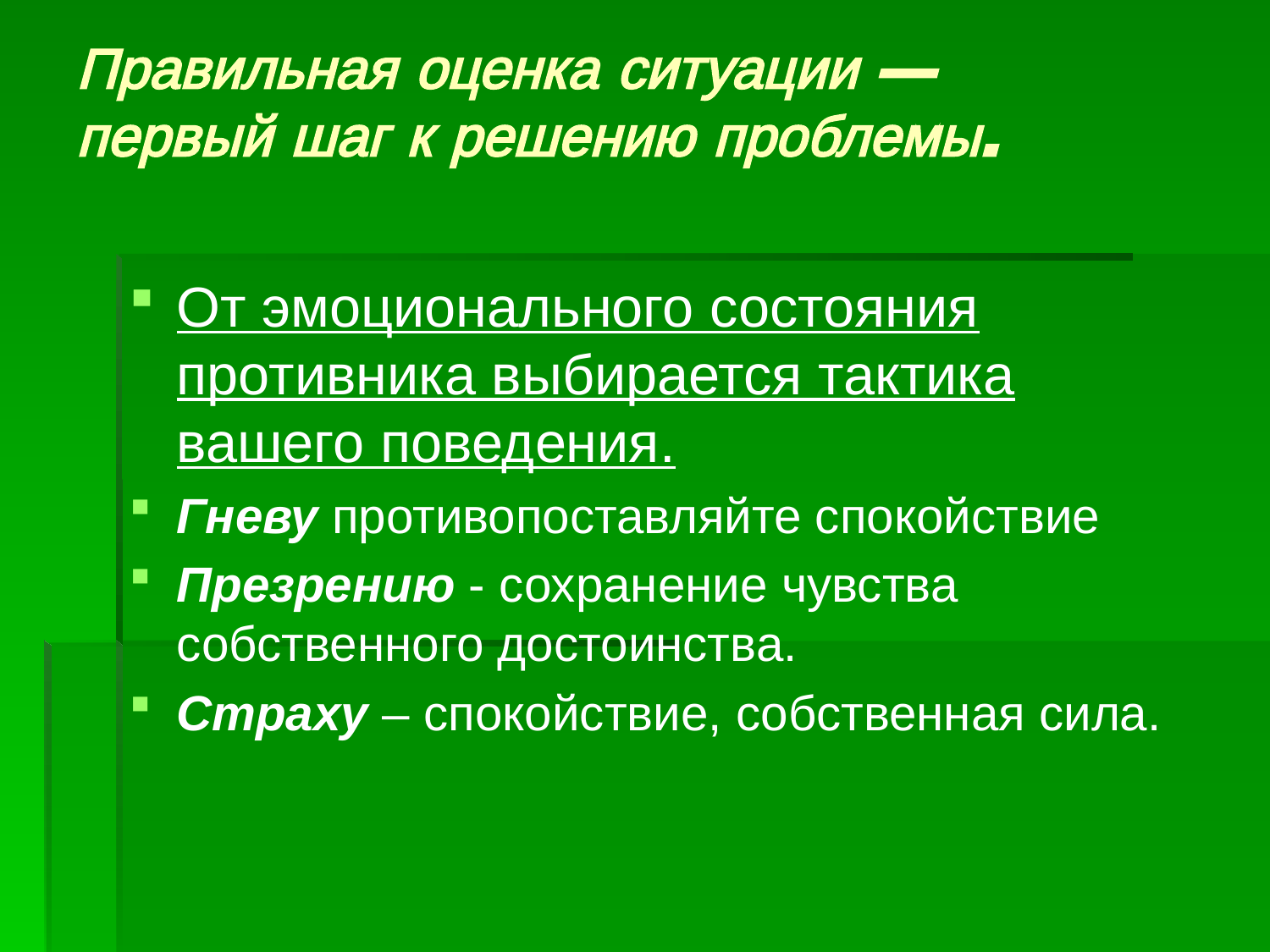

# Правильная оценка ситуации — первый шаг к решению проблемы.
От эмоционального состояния противника выбирается тактика вашего поведения.
Гневу противопоставляйте спокойствие
Презрению - сохранение чувства собственного достоинства.
Страху – спокойствие, собственная сила.